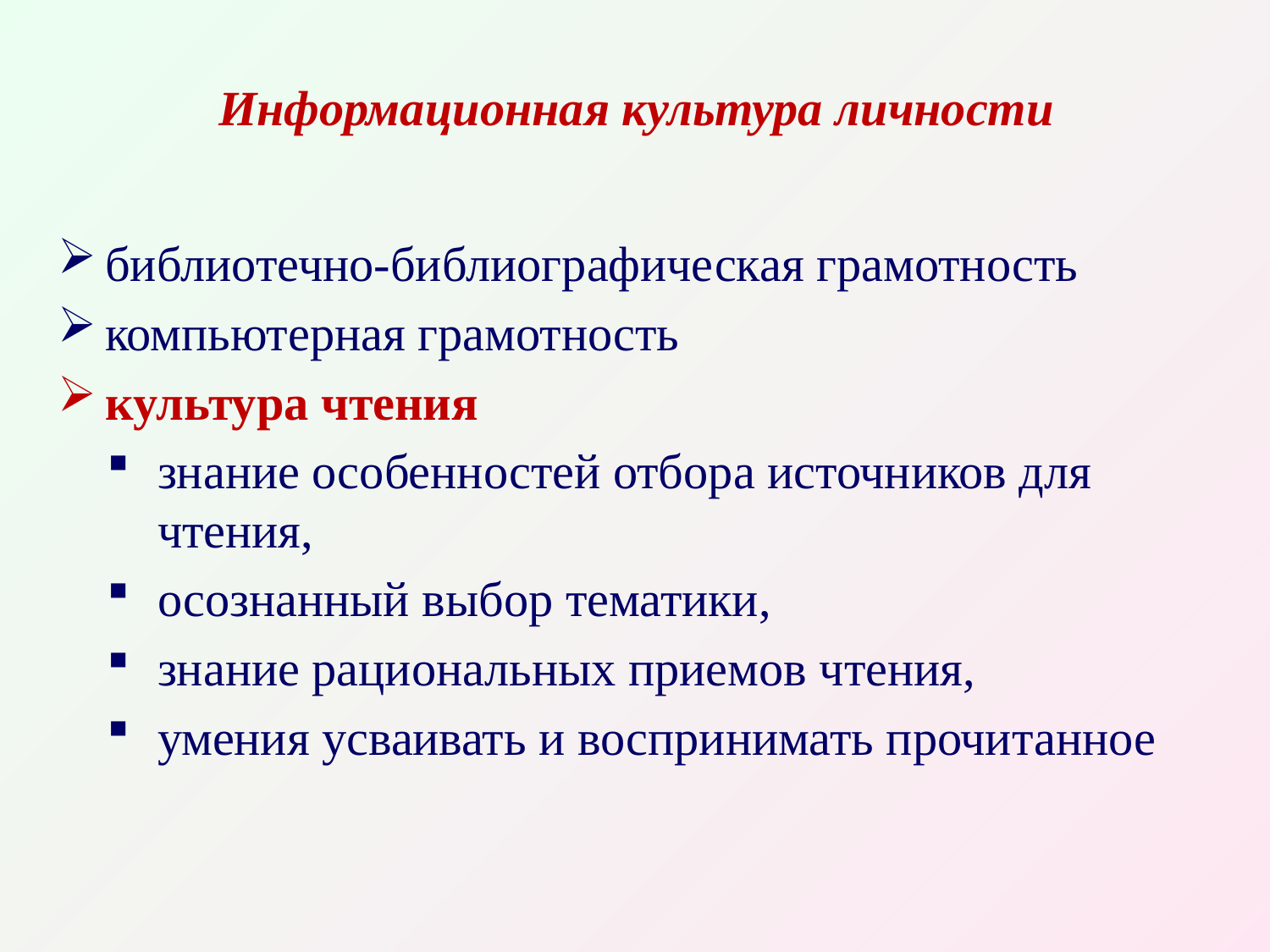

# Информационная культура личности
библиотечно-библиографическая грамотность
компьютерная грамотность
культура чтения
знание особенностей отбора источников для чтения,
осознанный выбор тематики,
знание рациональных приемов чтения,
умения усваивать и воспринимать прочитанное